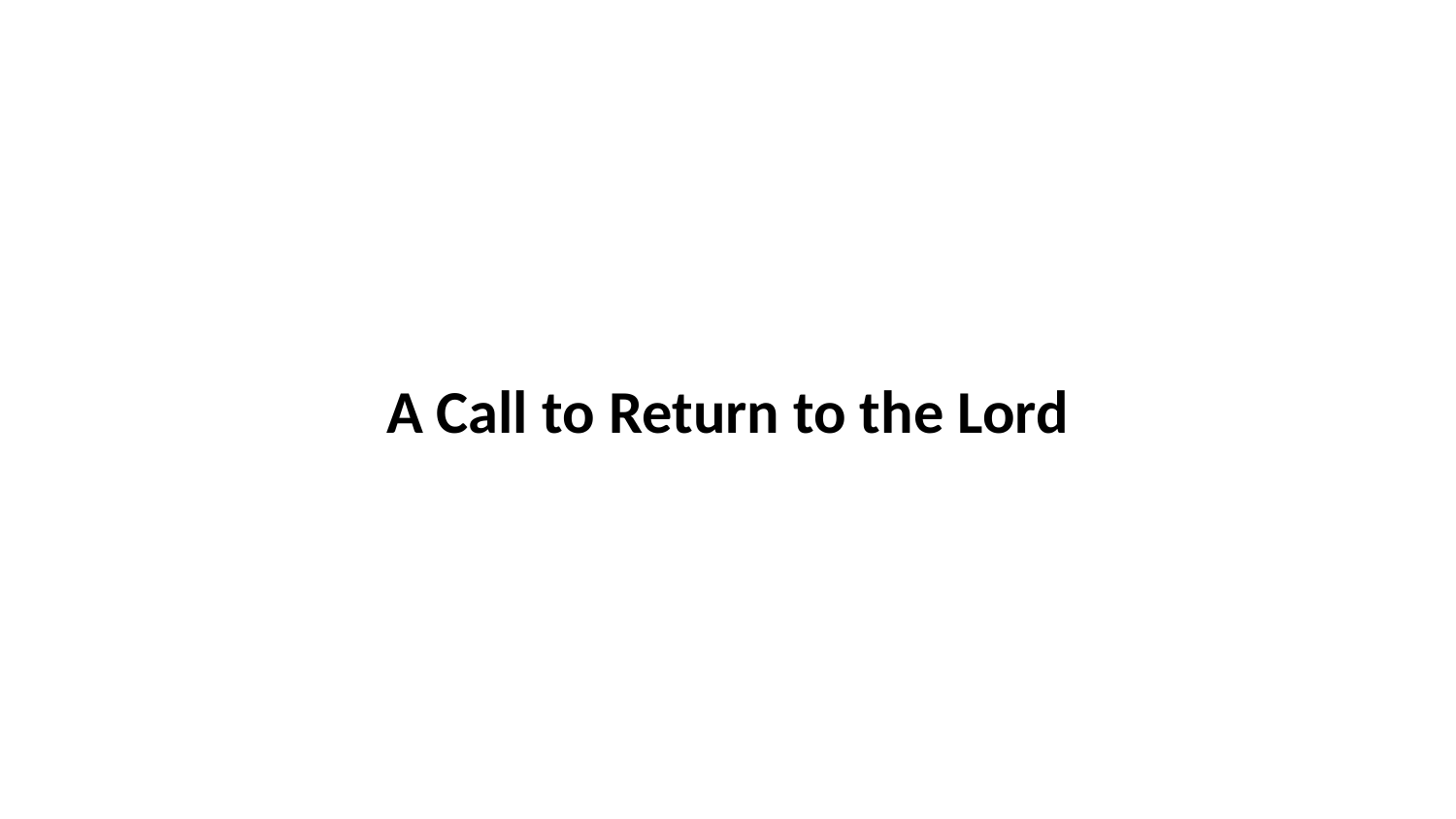

A Call to Return to the Lord